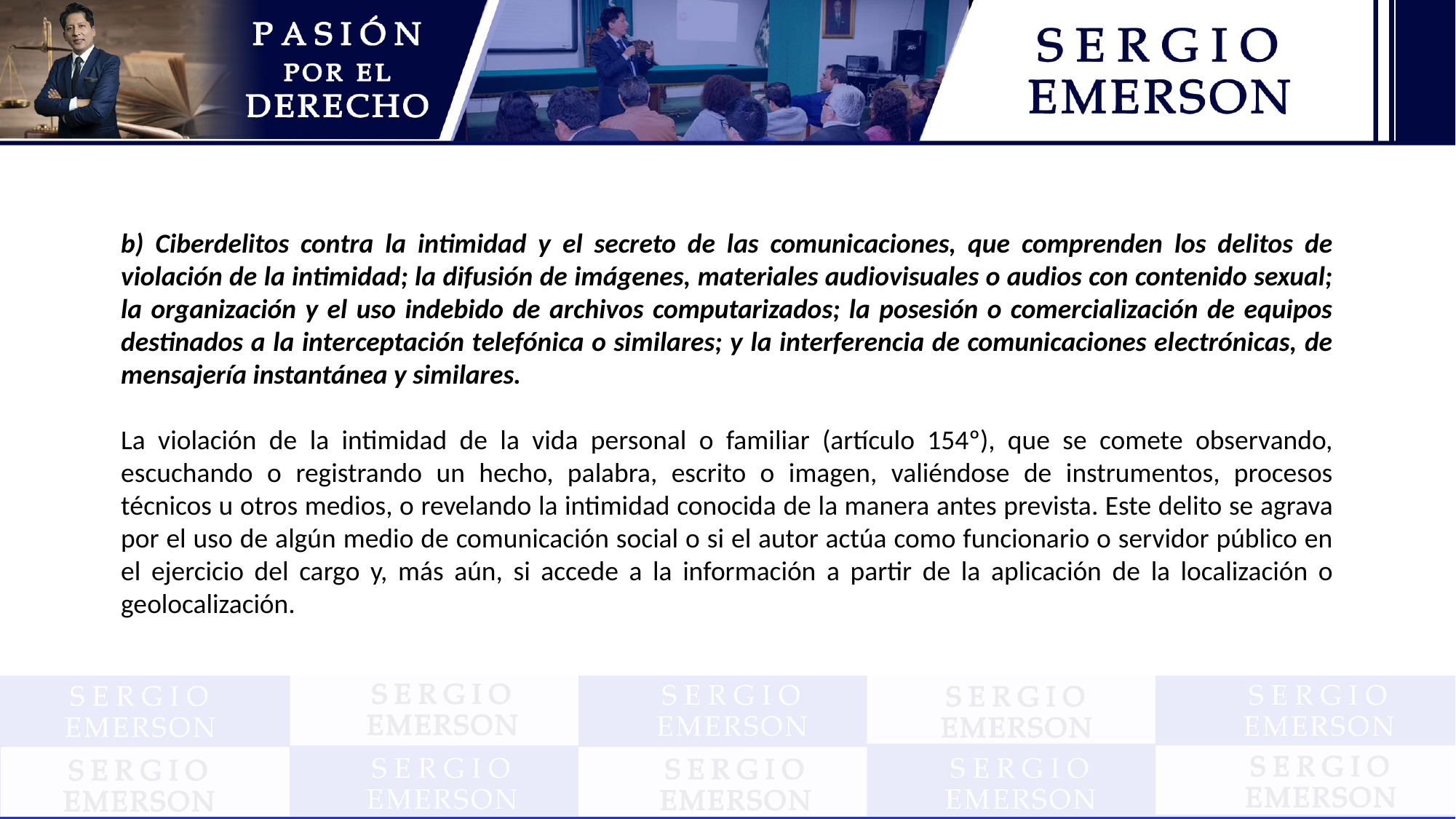

b) Ciberdelitos contra la intimidad y el secreto de las comunicaciones, que comprenden los delitos de violación de la intimidad; la difusión de imágenes, materiales audiovisuales o audios con contenido sexual; la organización y el uso indebido de archivos computarizados; la posesión o comercialización de equipos destinados a la interceptación telefónica o similares; y la interferencia de comunicaciones electrónicas, de mensajería instantánea y similares.

La violación de la intimidad de la vida personal o familiar (artículo 154º), que se comete observando, escuchando o registrando un hecho, palabra, escrito o imagen, valiéndose de instrumentos, procesos técnicos u otros medios, o revelando la intimidad conocida de la manera antes prevista. Este delito se agrava por el uso de algún medio de comunicación social o si el autor actúa como funcionario o servidor público en el ejercicio del cargo y, más aún, si accede a la información a partir de la aplicación de la localización o geolocalización.